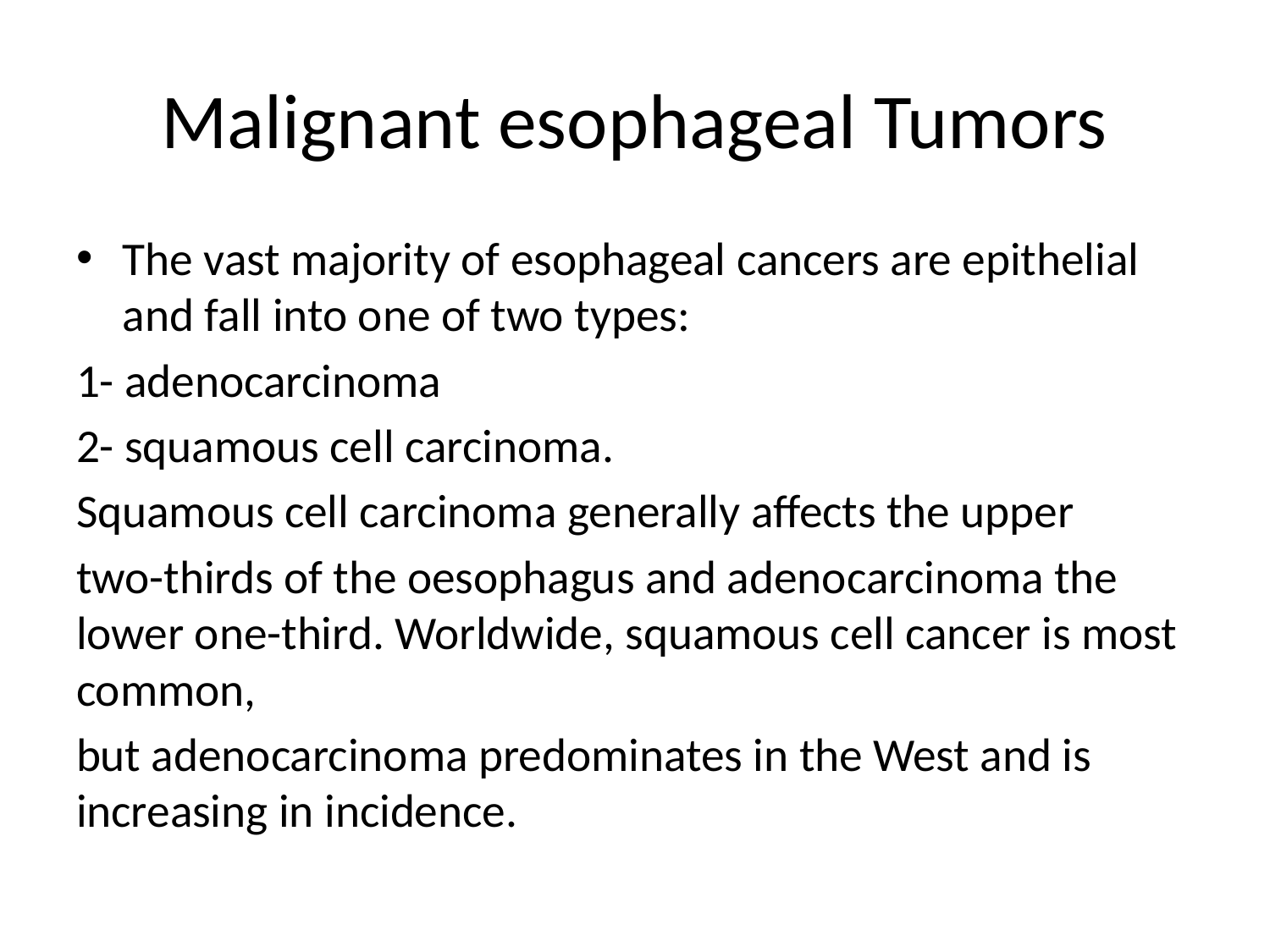

# Malignant esophageal Tumors
The vast majority of esophageal cancers are epithelial and fall into one of two types:
1- adenocarcinoma
2- squamous cell carcinoma.
Squamous cell carcinoma generally affects the upper
two-thirds of the oesophagus and adenocarcinoma the lower one-third. Worldwide, squamous cell cancer is most common,
but adenocarcinoma predominates in the West and is increasing in incidence.